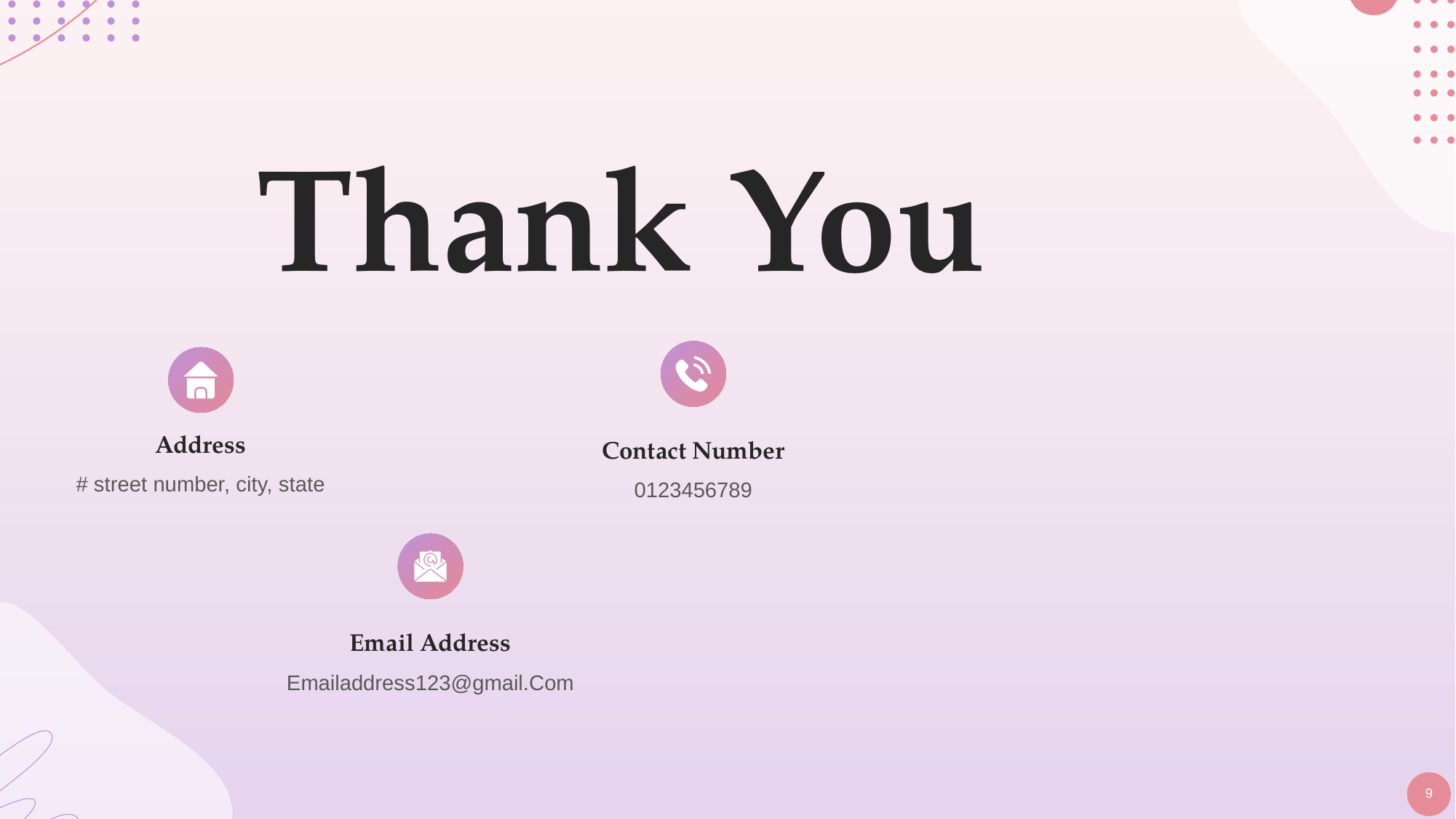

Thank You

Contact Number
0123456789

Address
# street number, city, state

Email Address
Emailaddress123@gmail.Com
9